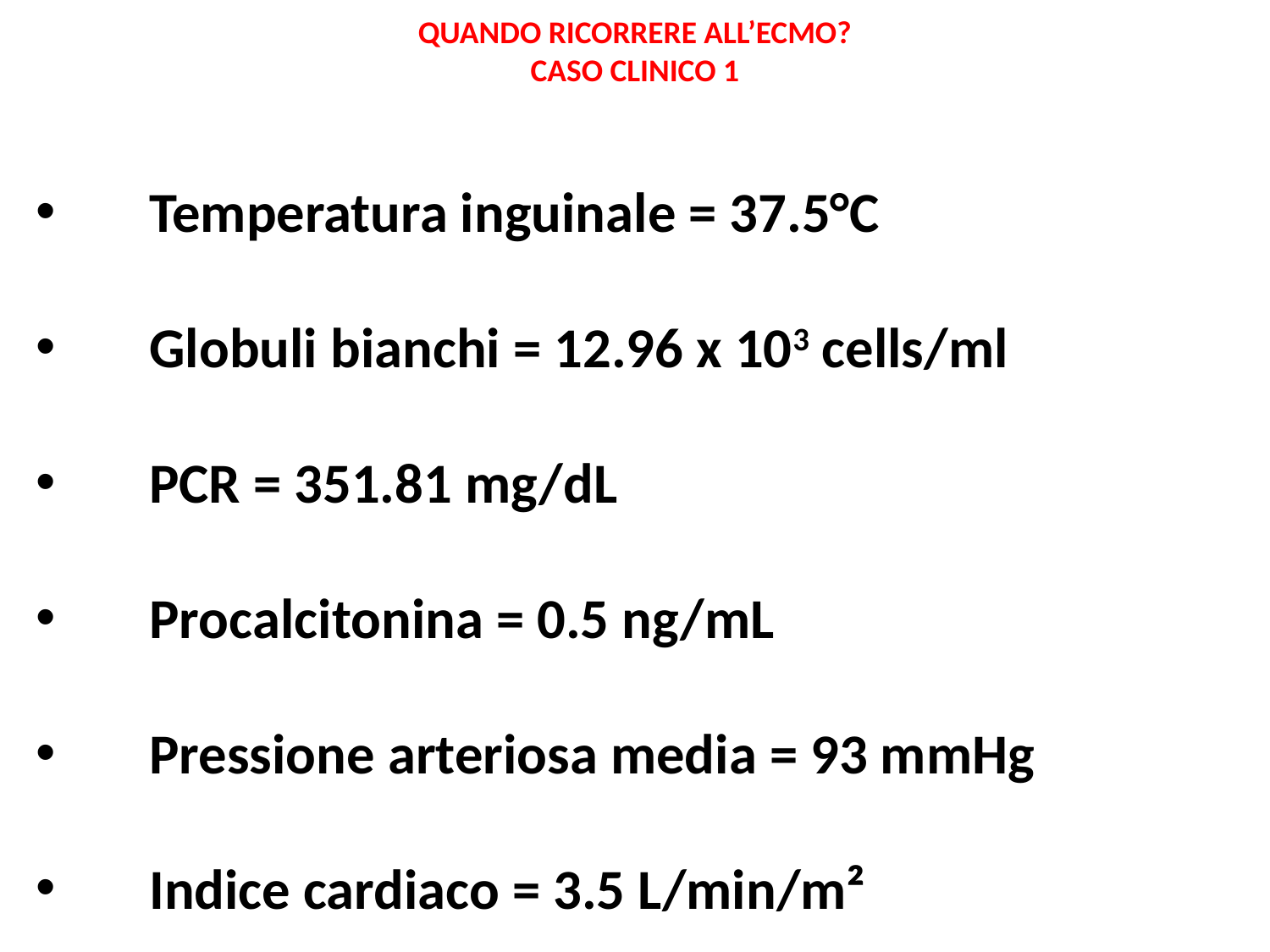

QUANDO RICORRERE ALL’ECMO?
CASO CLINICO 1
Temperatura inguinale = 37.5°C
Globuli bianchi = 12.96 x 103 cells/ml
PCR = 351.81 mg/dL
Procalcitonina = 0.5 ng/mL
Pressione arteriosa media = 93 mmHg
Indice cardiaco = 3.5 L/min/m²